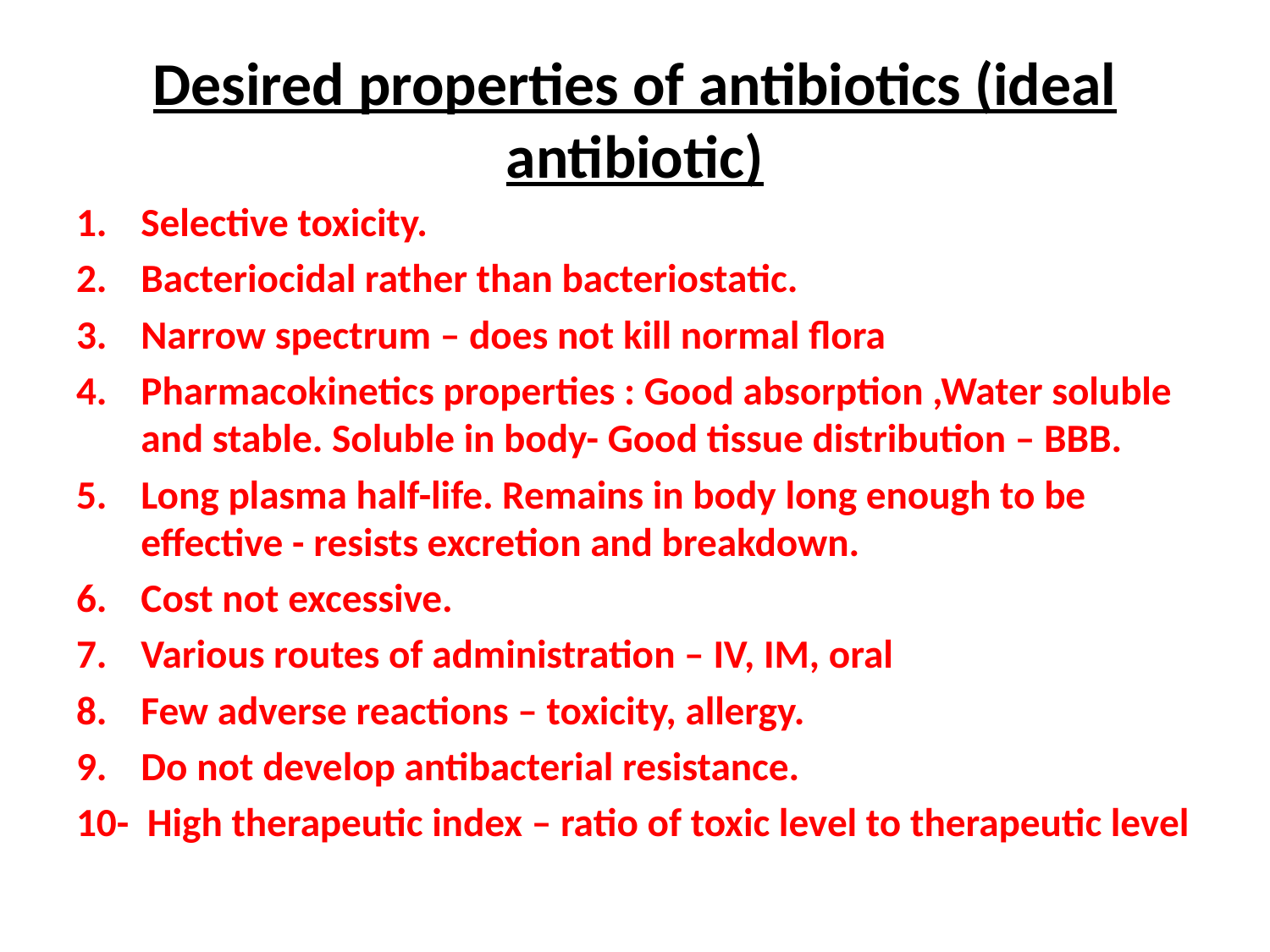

# Desired properties of antibiotics (ideal antibiotic)
Selective toxicity.
Bacteriocidal rather than bacteriostatic.
Narrow spectrum – does not kill normal flora
Pharmacokinetics properties : Good absorption ,Water soluble and stable. Soluble in body- Good tissue distribution – BBB.
Long plasma half-life. Remains in body long enough to be effective - resists excretion and breakdown.
Cost not excessive.
Various routes of administration – IV, IM, oral
Few adverse reactions – toxicity, allergy.
Do not develop antibacterial resistance.
10-  High therapeutic index – ratio of toxic level to therapeutic level